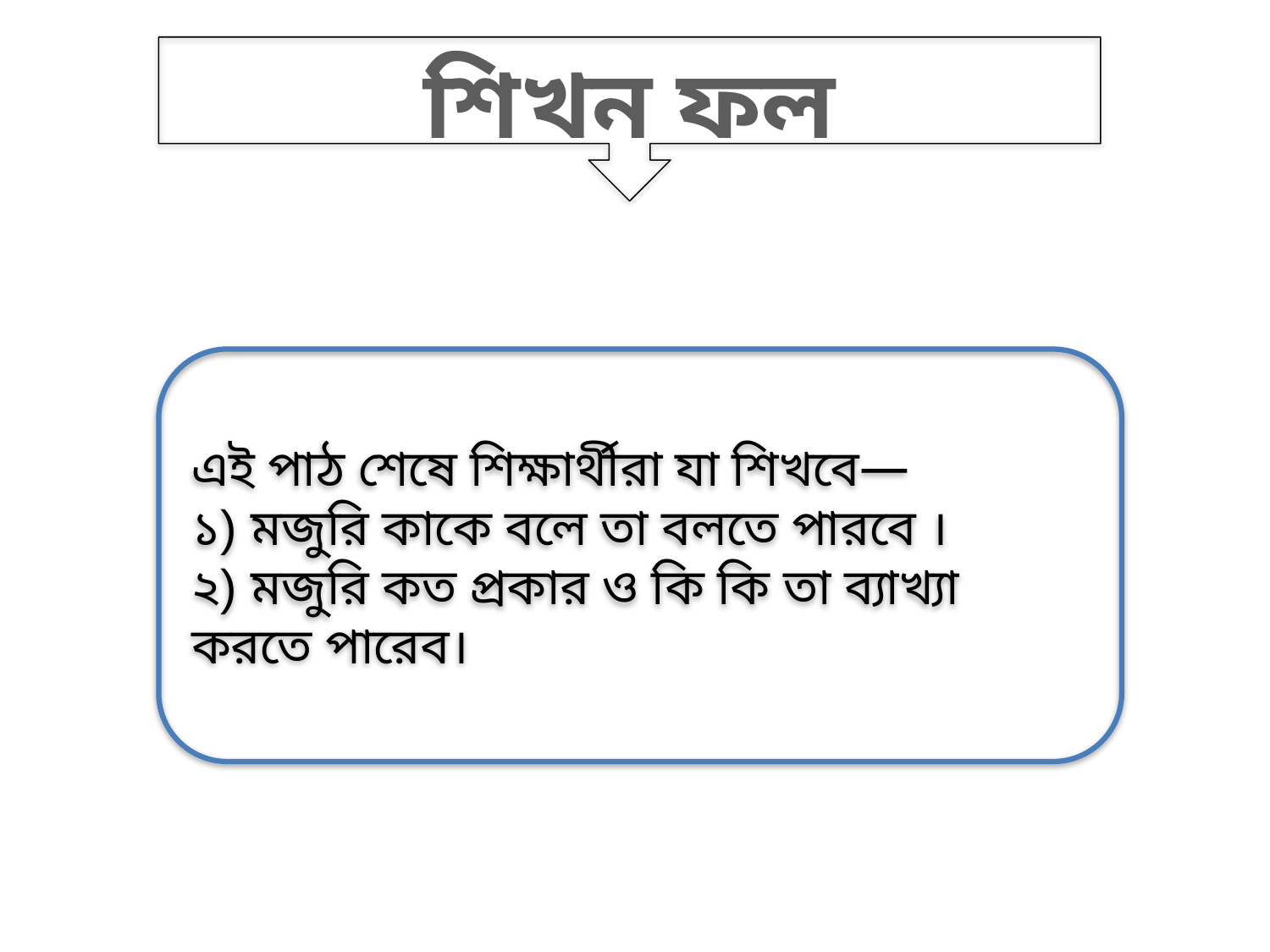

শিখন ফল
এই পাঠ শেষে শিক্ষার্থীরা যা শিখবে—
১) মজুরি কাকে বলে তা বলতে পারবে ।
২) মজুরি কত প্রকার ও কি কি তা ব্যাখ্যা করতে পারেব।